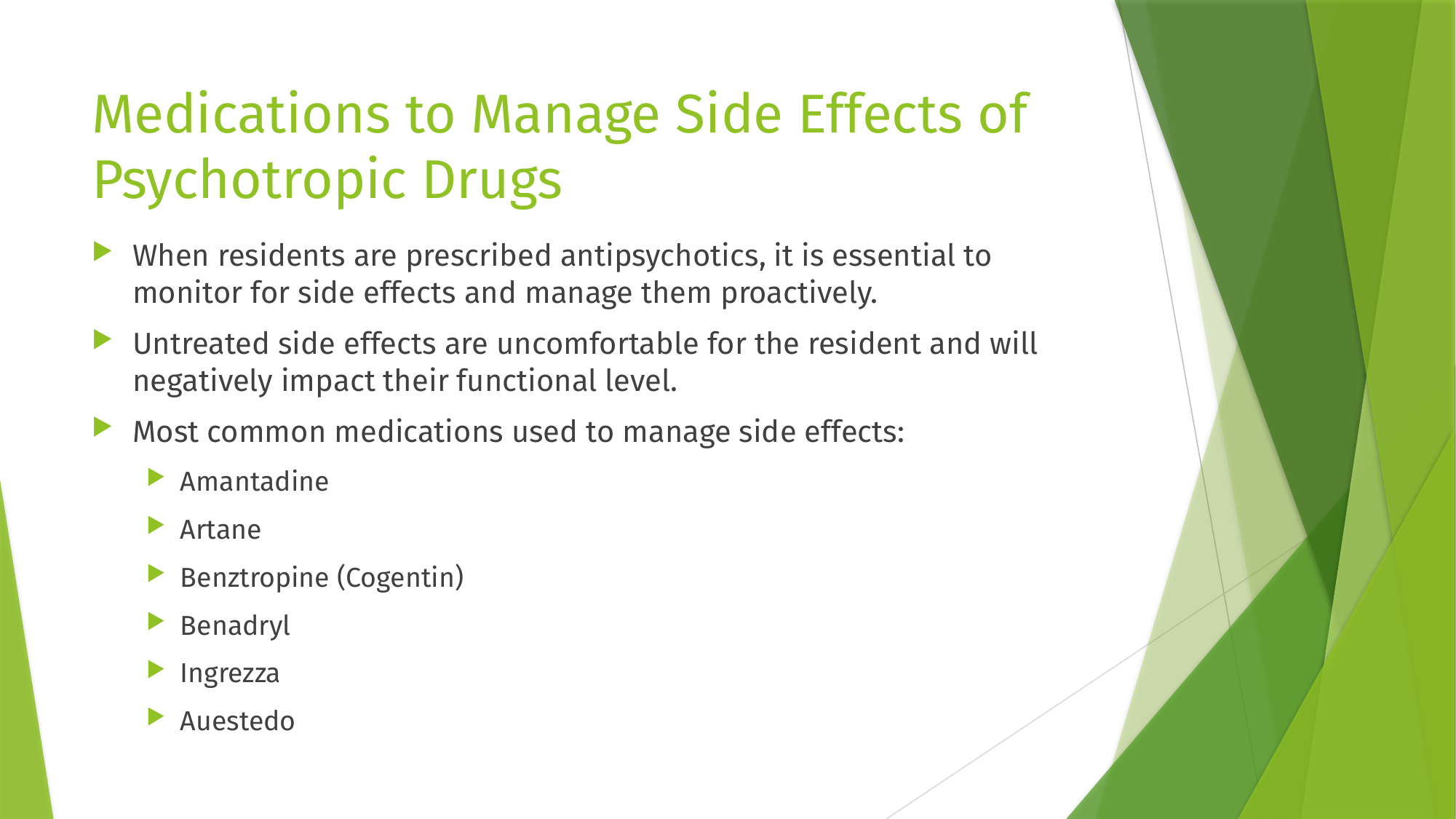

# Medications to Manage Side Effects of Psychotropic Drugs
When residents are prescribed antipsychotics, it is essential to monitor for side effects and manage them proactively.
Untreated side effects are uncomfortable for the resident and will negatively impact their functional level.
Most common medications used to manage side effects:
Amantadine
Artane
Benztropine (Cogentin)
Benadryl
Ingrezza
Auestedo